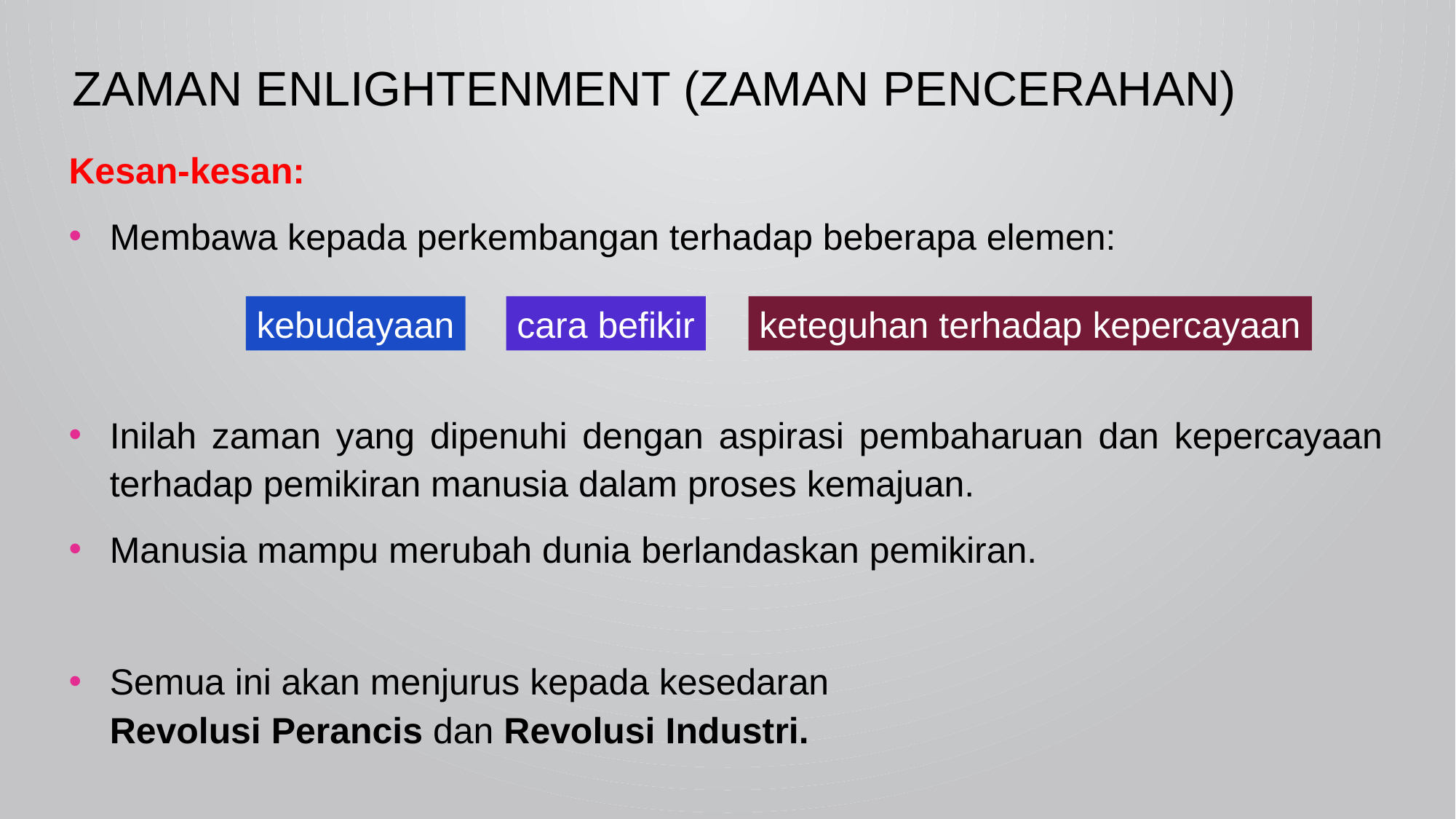

Zaman Enlightenment (Zaman Pencerahan)
Kesan-kesan:
Membawa kepada perkembangan terhadap beberapa elemen:

Inilah zaman yang dipenuhi dengan aspirasi pembaharuan dan kepercayaan terhadap pemikiran manusia dalam proses kemajuan.
Manusia mampu merubah dunia berlandaskan pemikiran.

Semua ini akan menjurus kepada kesedaran
Revolusi Perancis dan Revolusi Industri.

cara befikir
keteguhan terhadap kepercayaan
kebudayaan